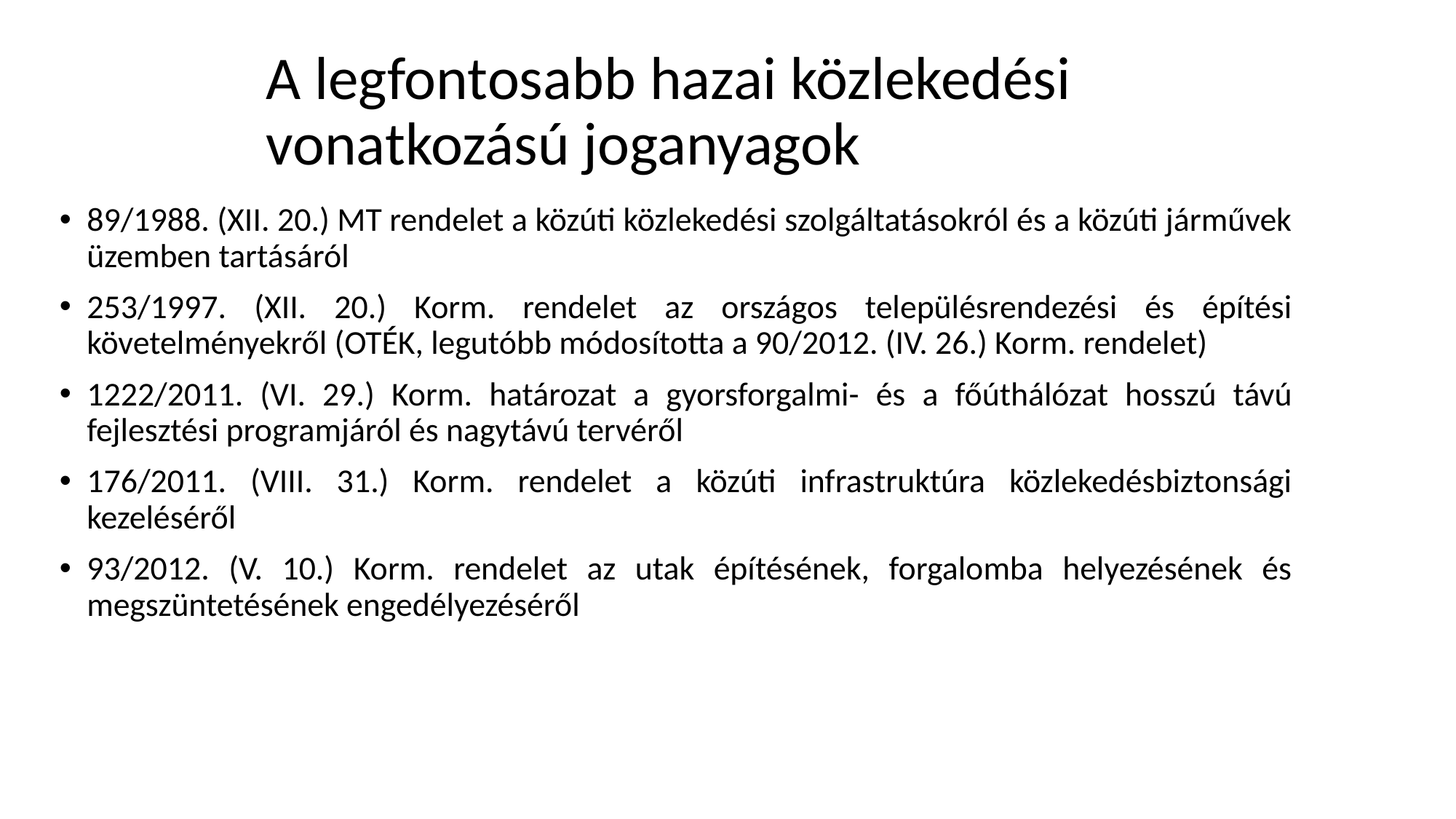

# A legfontosabb hazai közlekedési vonatkozású joganyagok
89/1988. (XII. 20.) MT rendelet a közúti közlekedési szolgáltatásokról és a közúti járművek üzemben tartásáról
253/1997. (XII. 20.) Korm. rendelet az országos településrendezési és építési követelményekről (OTÉK, legutóbb módosította a 90/2012. (IV. 26.) Korm. rendelet)
1222/2011. (VI. 29.) Korm. határozat a gyorsforgalmi- és a főúthálózat hosszú távú fejlesztési programjáról és nagytávú tervéről
176/2011. (VIII. 31.) Korm. rendelet a közúti infrastruktúra közlekedésbiztonsági kezeléséről
93/2012. (V. 10.) Korm. rendelet az utak építésének, forgalomba helyezésének és megszüntetésének engedélyezéséről